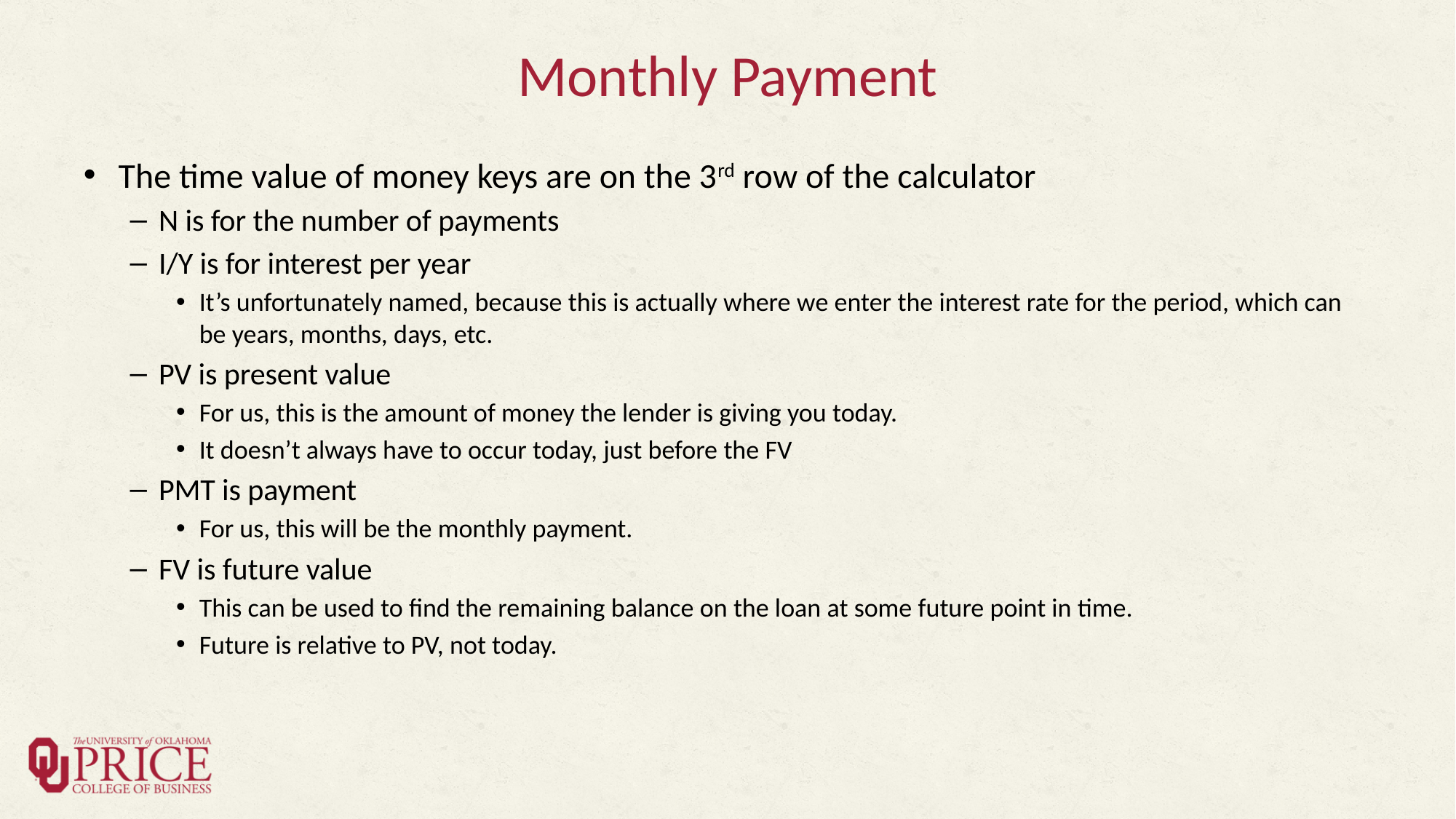

# Monthly Payment
The time value of money keys are on the 3rd row of the calculator
N is for the number of payments
I/Y is for interest per year
It’s unfortunately named, because this is actually where we enter the interest rate for the period, which can be years, months, days, etc.
PV is present value
For us, this is the amount of money the lender is giving you today.
It doesn’t always have to occur today, just before the FV
PMT is payment
For us, this will be the monthly payment.
FV is future value
This can be used to find the remaining balance on the loan at some future point in time.
Future is relative to PV, not today.